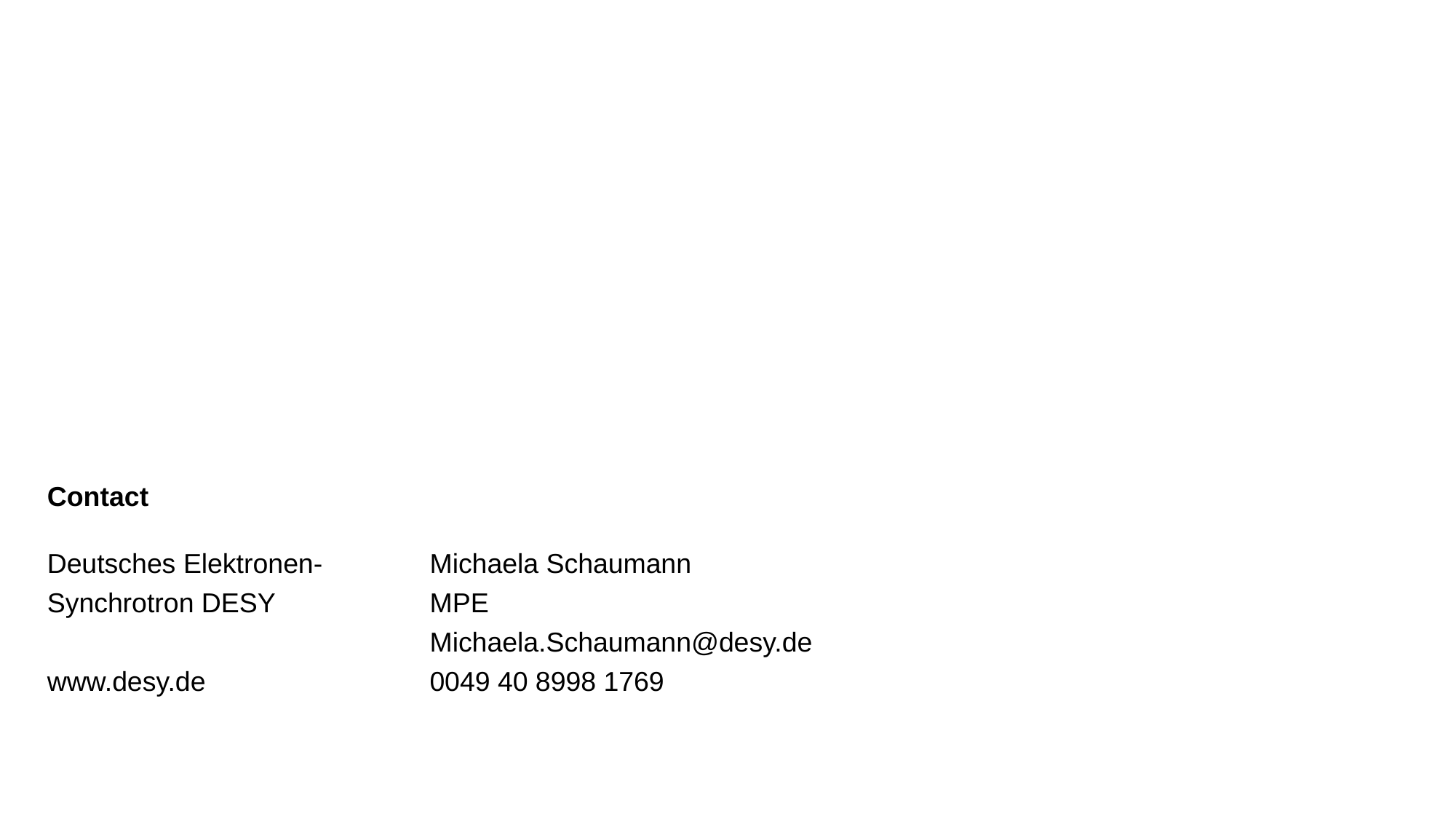

# Michaela Schaumann
MPE
Michaela.Schaumann@desy.de
0049 40 8998 1769